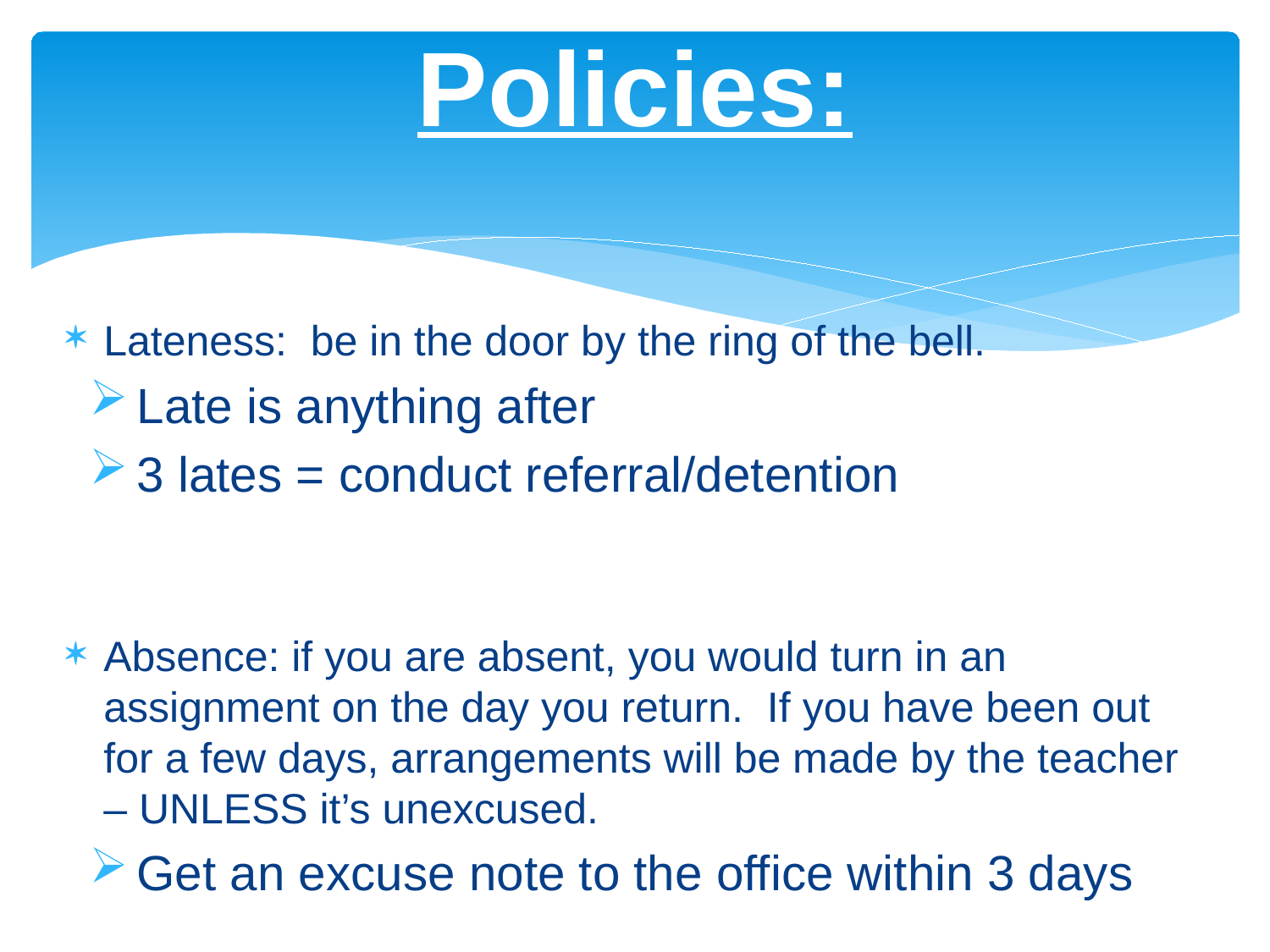

# Policies:
Lateness:  be in the door by the ring of the bell.
Late is anything after
3 lates = conduct referral/detention

Absence: if you are absent, you would turn in an assignment on the day you return.  If you have been out for a few days, arrangements will be made by the teacher – UNLESS it’s unexcused.
Get an excuse note to the office within 3 days